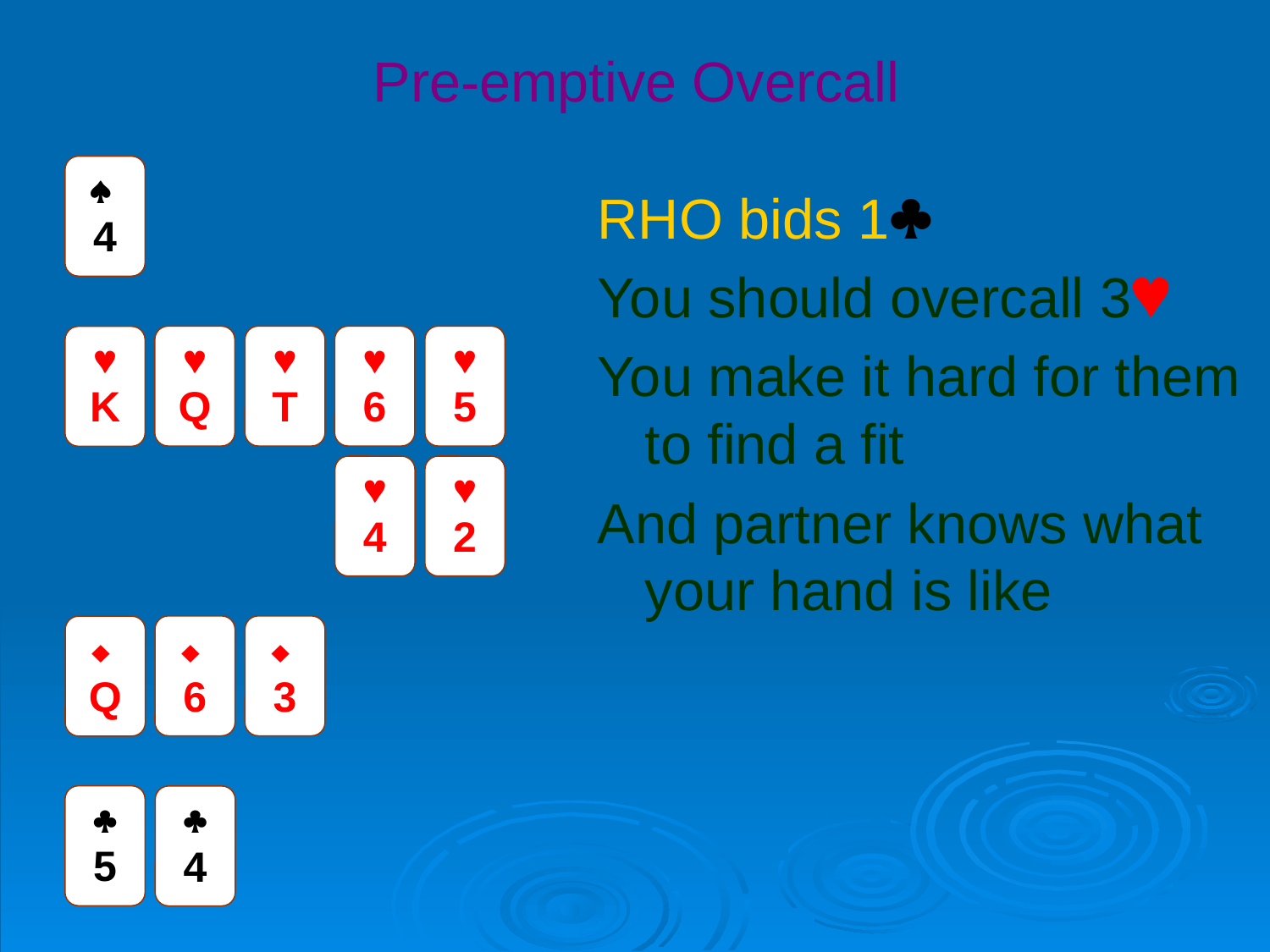

# Pre-emptive Overcall
♠
4
RHO bids 1♣
You should overcall 3♥
You make it hard for them to find a fit
And partner knows what your hand is like
♥
Q
♥
T
♥
6
♥
5
♥
K
♥
4
♥
2
♦
6
♦
3
♦
Q
♣
5
♣
4